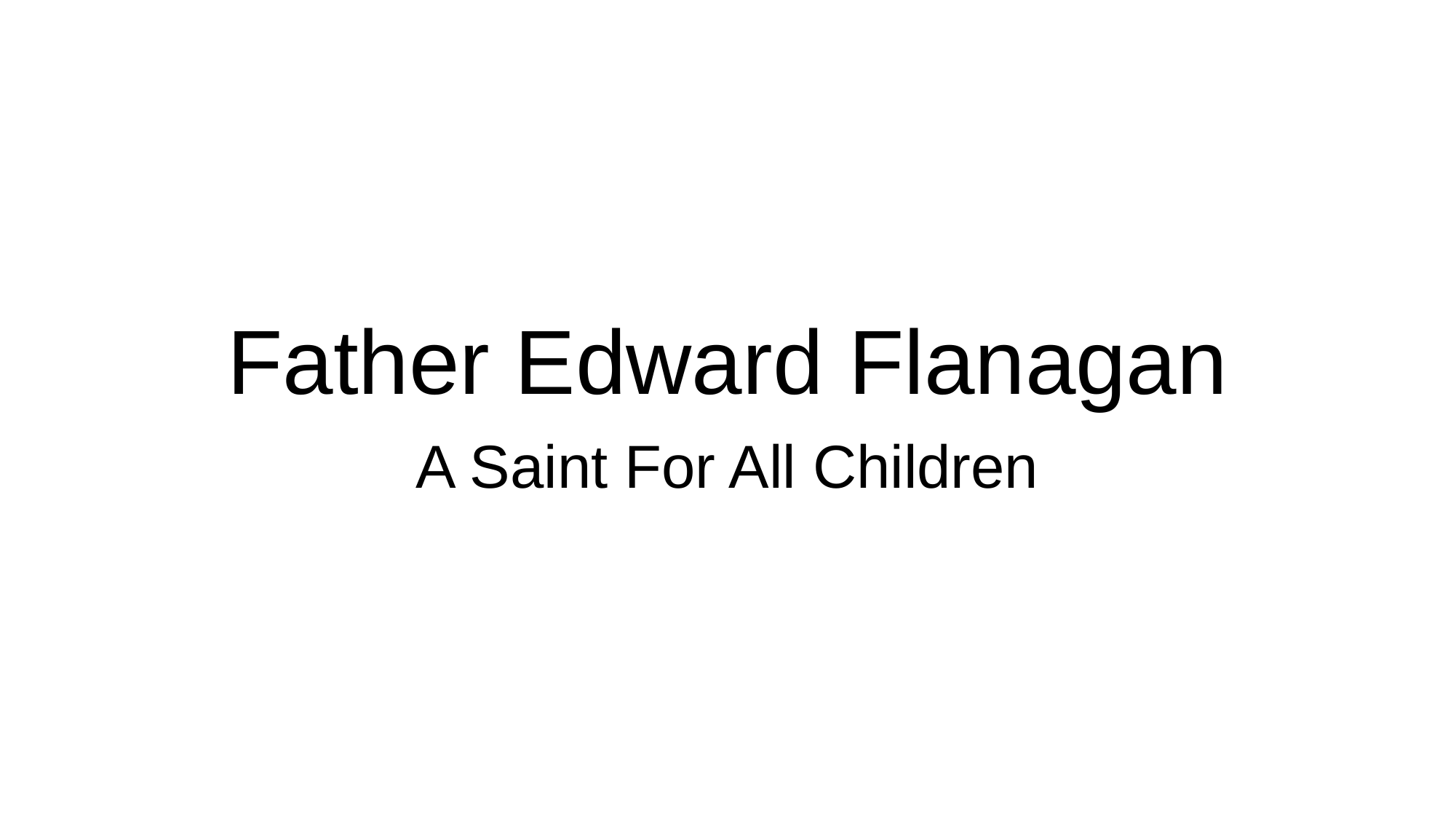

# Father Edward Flanagan
A Saint For All Children